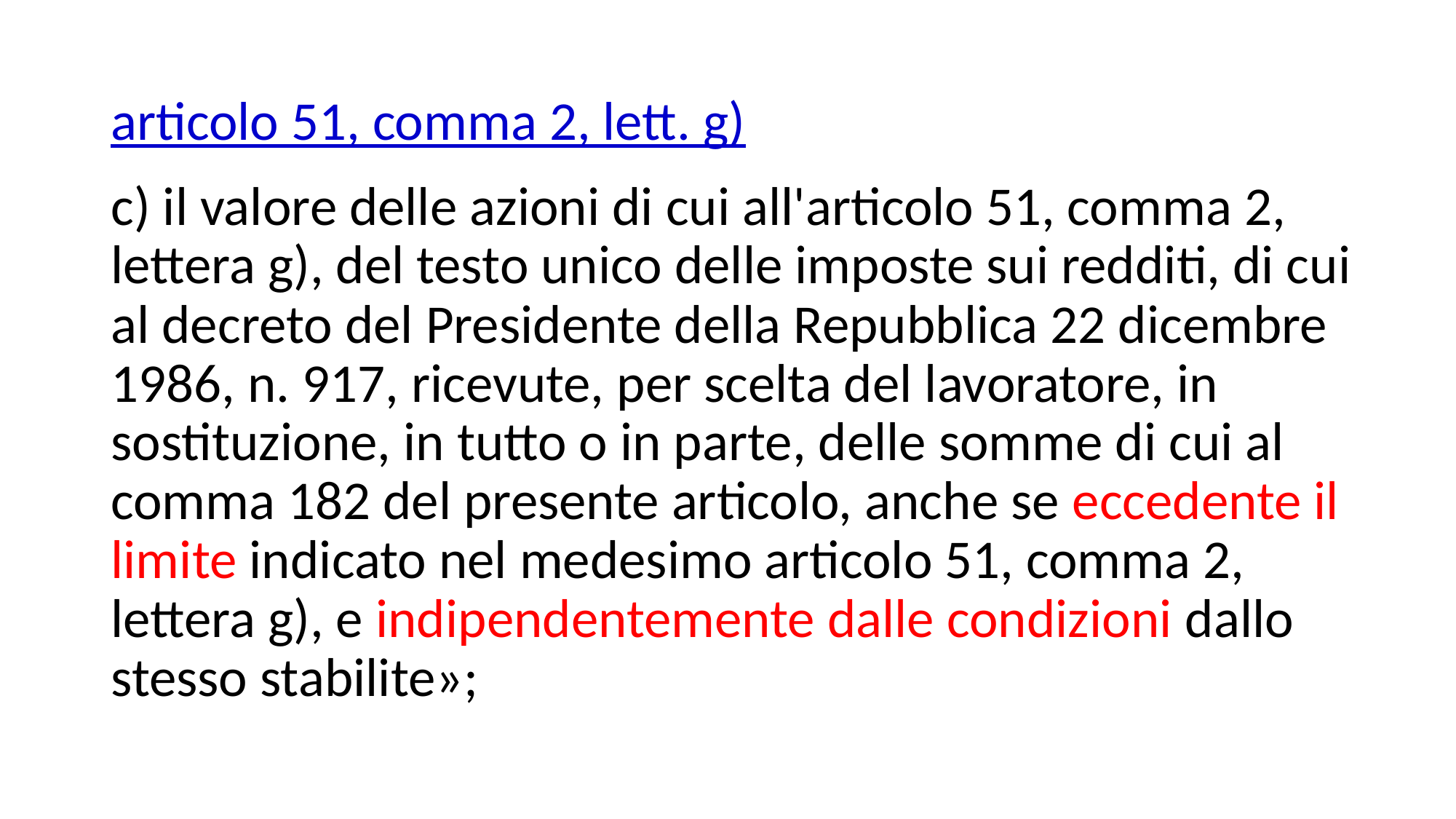

# articolo 51, comma 2, lett. g)
c) il valore delle azioni di cui all'articolo 51, comma 2, lettera g), del testo unico delle imposte sui redditi, di cui al decreto del Presidente della Repubblica 22 dicembre 1986, n. 917, ricevute, per scelta del lavoratore, in sostituzione, in tutto o in parte, delle somme di cui al comma 182 del presente articolo, anche se eccedente il limite indicato nel medesimo articolo 51, comma 2, lettera g), e indipendentemente dalle condizioni dallo stesso stabilite»;